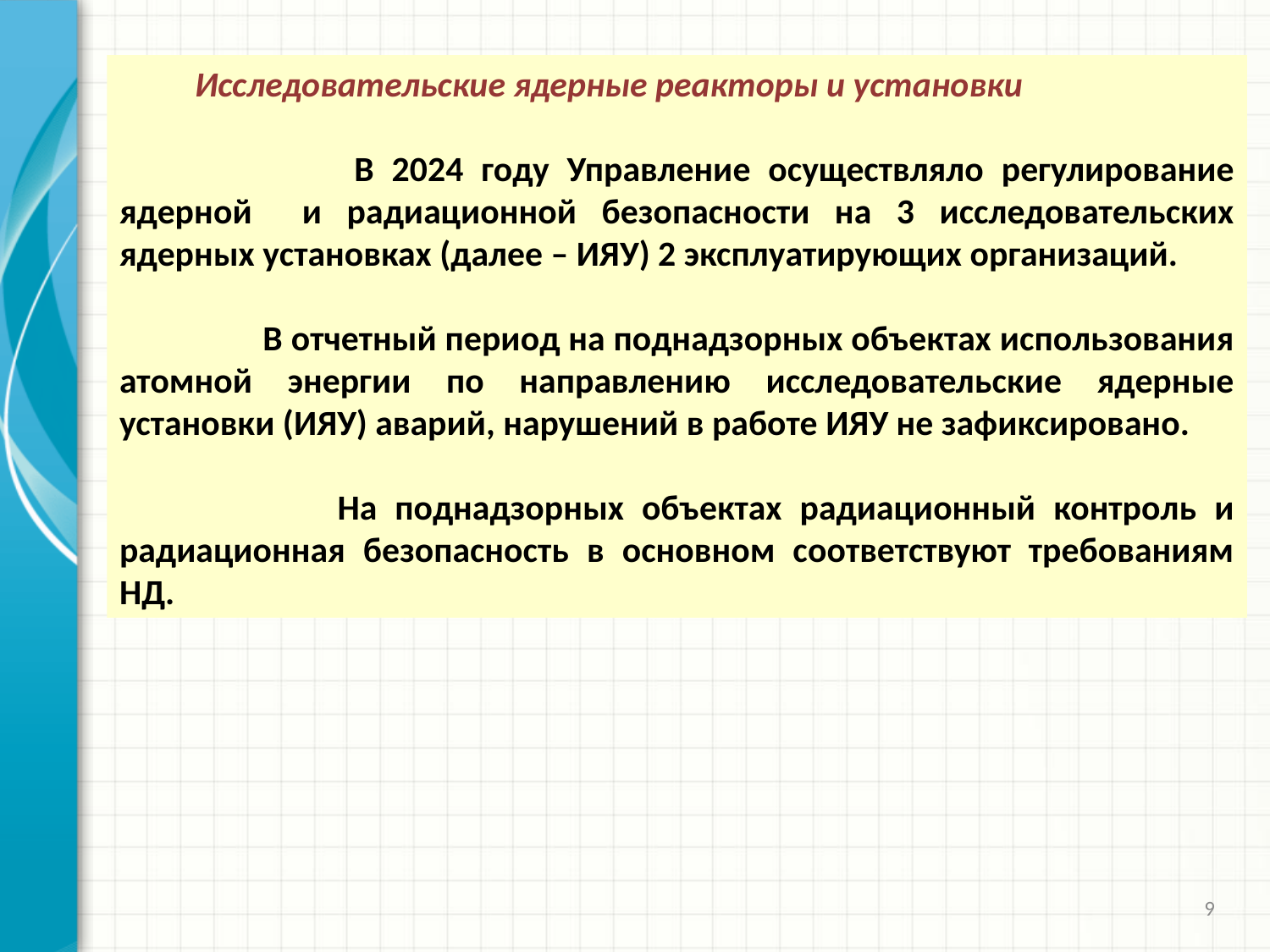

Исследовательские ядерные реакторы и установки

         В 2024 году Управление осуществляло регулирование ядерной  и радиационной безопасности на 3 исследовательских ядерных установках (далее – ИЯУ) 2 эксплуатирующих организаций.

        В отчетный период на поднадзорных объектах использования атомной энергии по направлению исследовательские ядерные установки (ИЯУ) аварий, нарушений в работе ИЯУ не зафиксировано.

        На поднадзорных объектах радиационный контроль и радиационная безопасность в основном соответствуют требованиям НД.
9